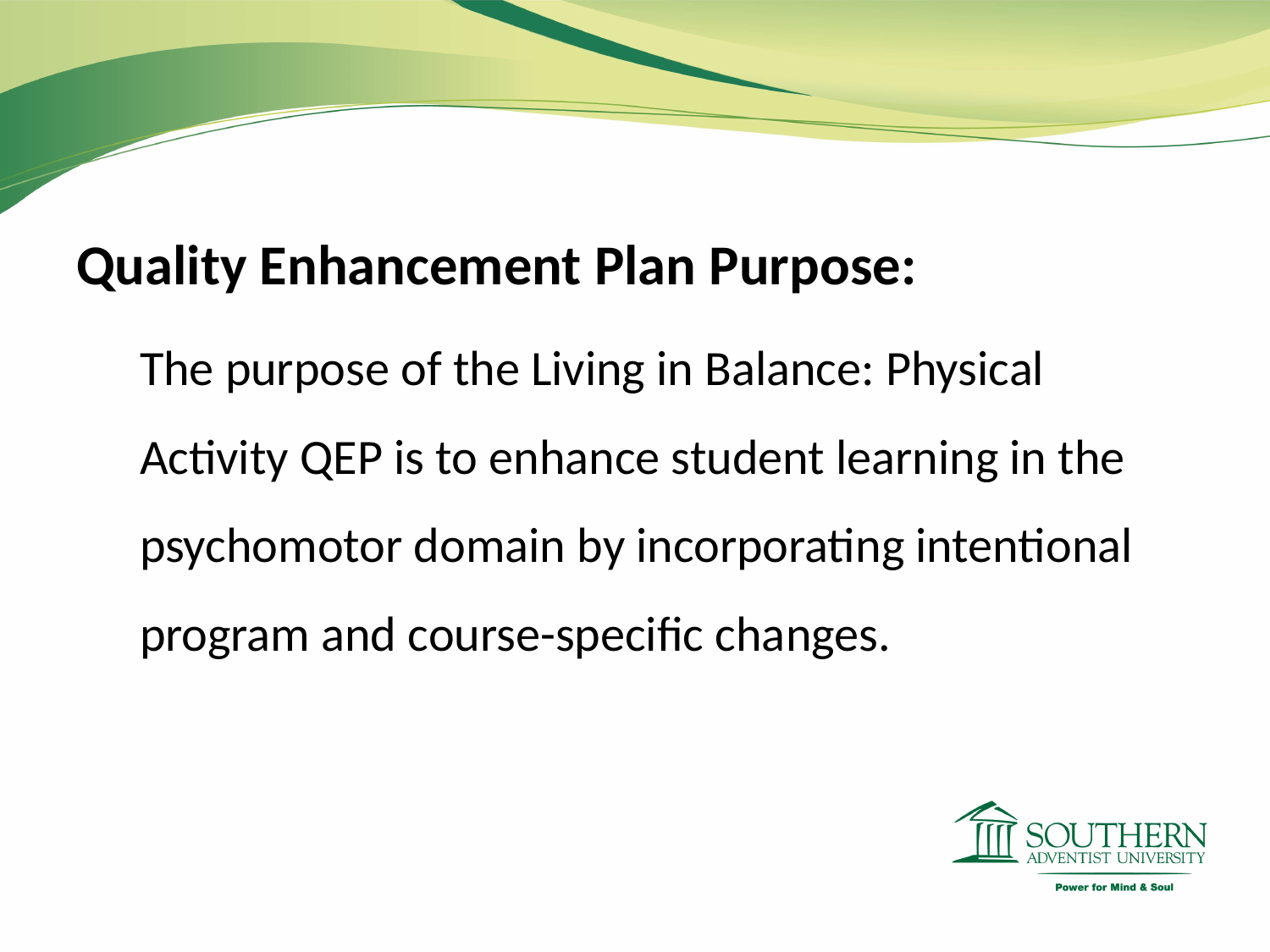

Quality Enhancement Plan Purpose:
The purpose of the Living in Balance: Physical Activity QEP is to enhance student learning in the psychomotor domain by incorporating intentional program and course-specific changes.